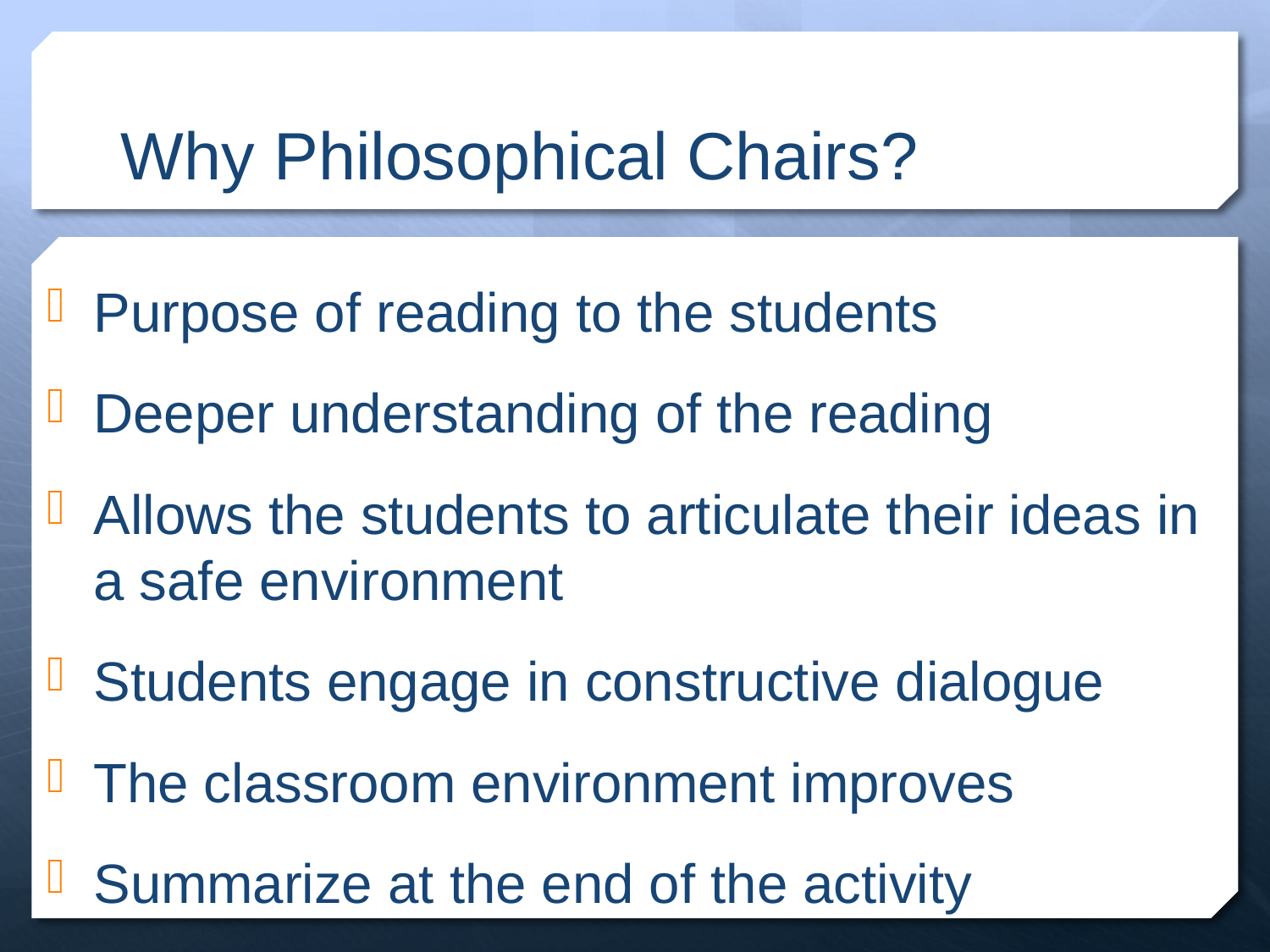

# Why Philosophical Chairs?
Purpose of reading to the students
Deeper understanding of the reading
Allows the students to articulate their ideas in a safe environment
Students engage in constructive dialogue
The classroom environment improves
Summarize at the end of the activity